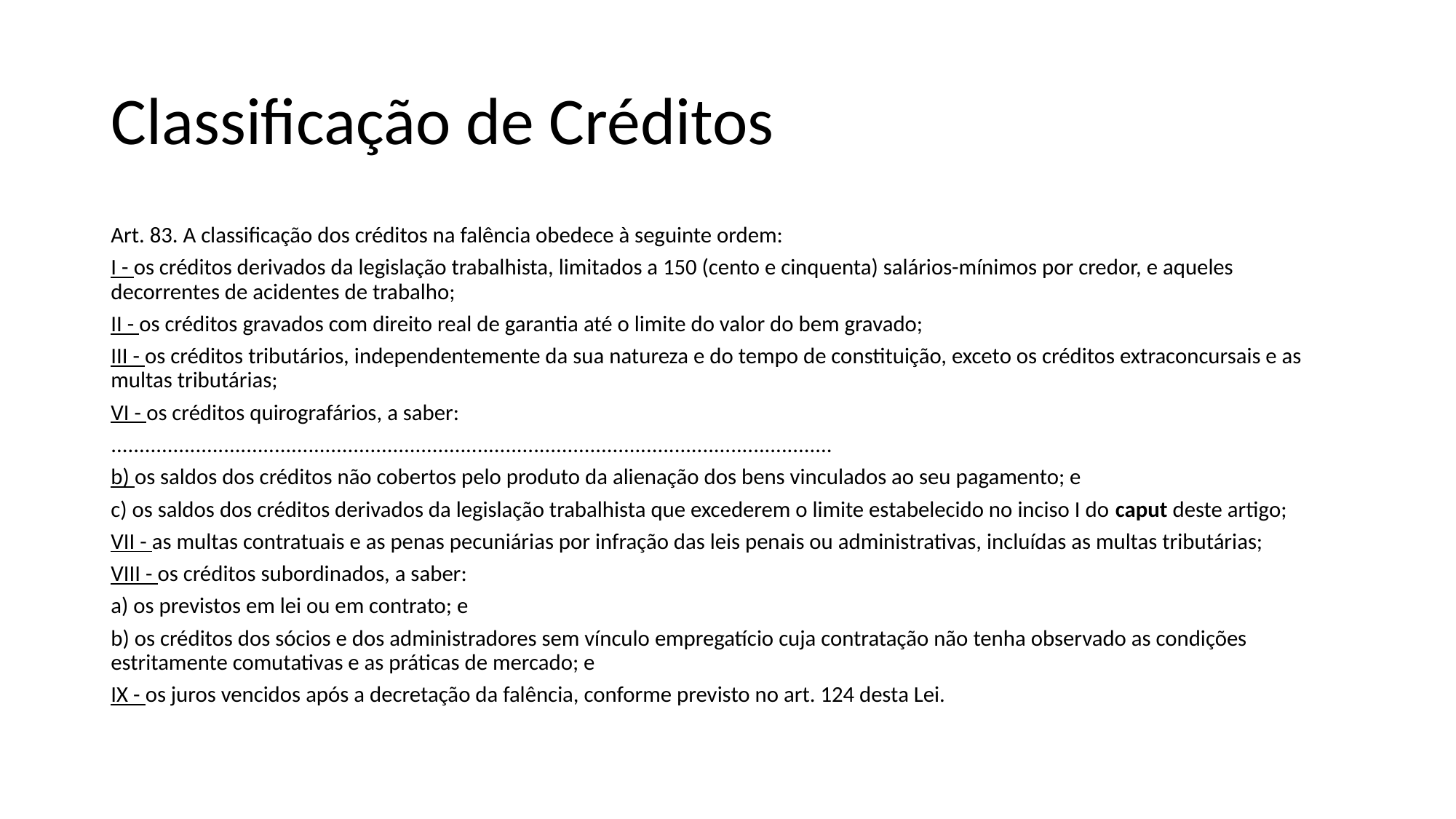

# Classificação de Créditos
Art. 83. A classificação dos créditos na falência obedece à seguinte ordem:
I - os créditos derivados da legislação trabalhista, limitados a 150 (cento e cinquenta) salários-mínimos por credor, e aqueles decorrentes de acidentes de trabalho;
II - os créditos gravados com direito real de garantia até o limite do valor do bem gravado;
III - os créditos tributários, independentemente da sua natureza e do tempo de constituição, exceto os créditos extraconcursais e as multas tributárias;
VI - os créditos quirografários, a saber:
................................................................................................................................
b) os saldos dos créditos não cobertos pelo produto da alienação dos bens vinculados ao seu pagamento; e
c) os saldos dos créditos derivados da legislação trabalhista que excederem o limite estabelecido no inciso I do caput deste artigo;
VII - as multas contratuais e as penas pecuniárias por infração das leis penais ou administrativas, incluídas as multas tributárias;
VIII - os créditos subordinados, a saber:
a) os previstos em lei ou em contrato; e
b) os créditos dos sócios e dos administradores sem vínculo empregatício cuja contratação não tenha observado as condições estritamente comutativas e as práticas de mercado; e
IX - os juros vencidos após a decretação da falência, conforme previsto no art. 124 desta Lei.